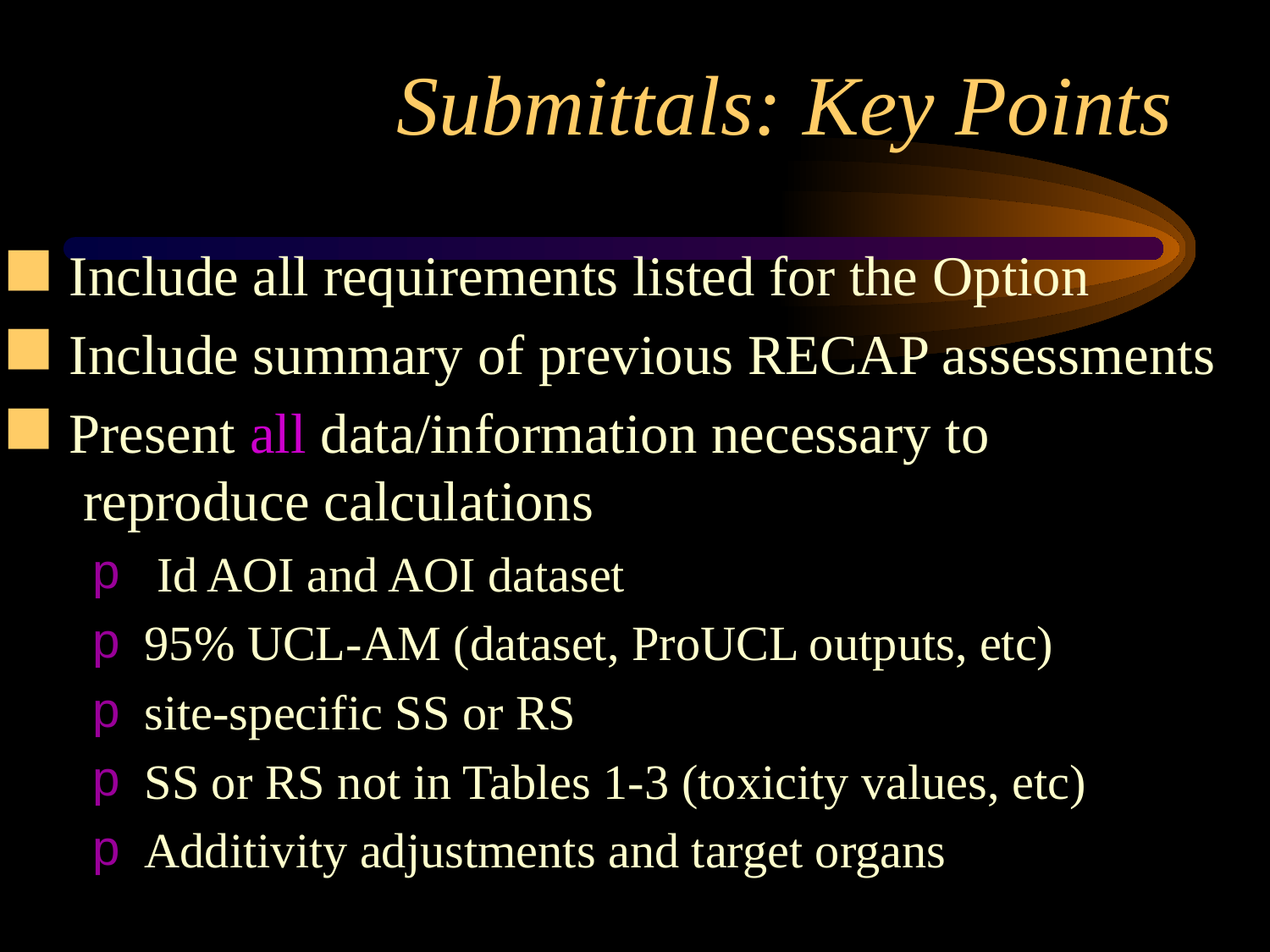

# Submittals: Key Points
Include all requirements listed for the Option
Include summary of previous RECAP assessments
Present all data/information necessary to 		  reproduce calculations
  Id AOI and AOI dataset
 95% UCL-AM (dataset, ProUCL outputs, etc)
 site-specific SS or RS
 SS or RS not in Tables 1-3 (toxicity values, etc)
 Additivity adjustments and target organs